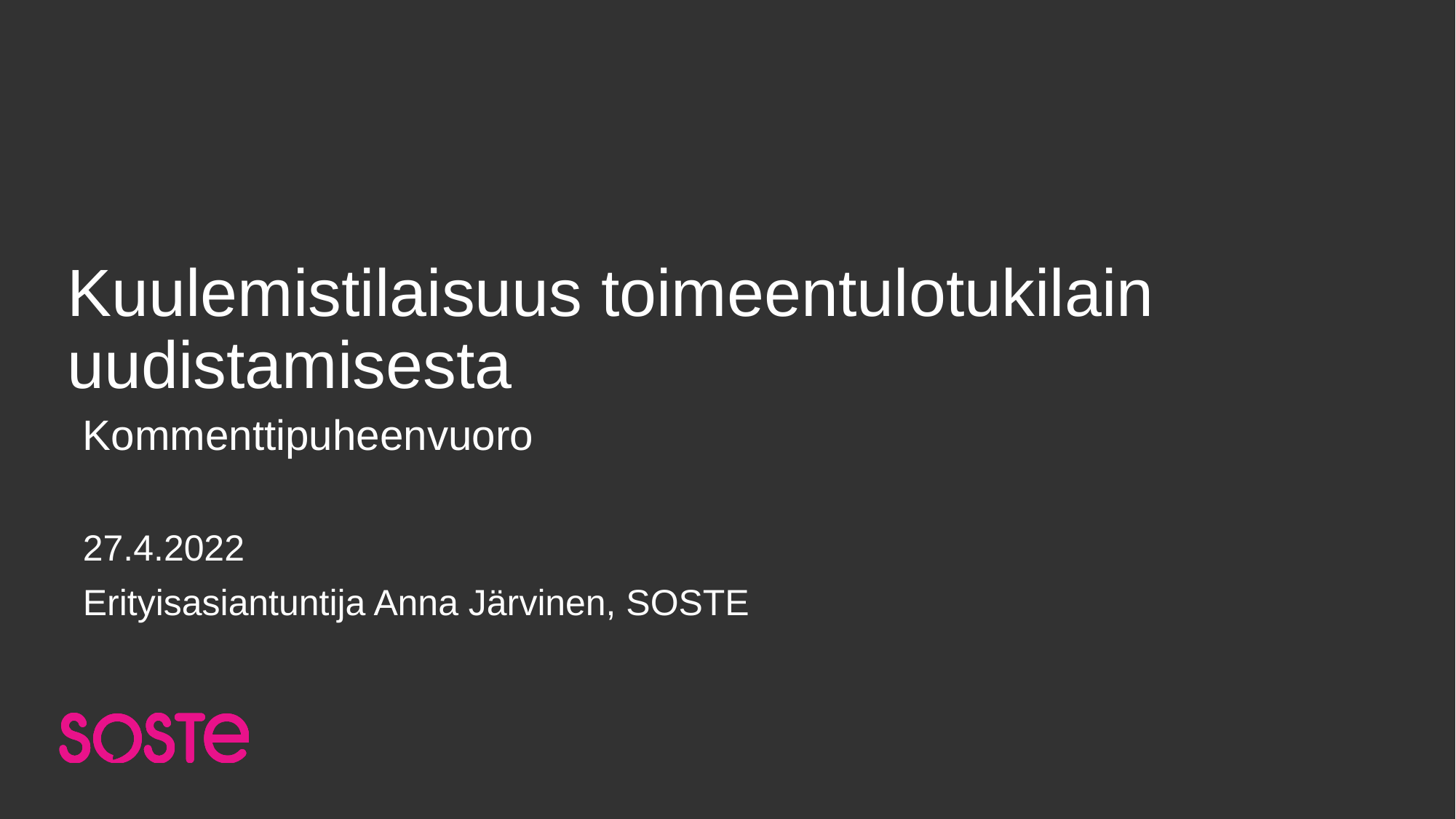

# Kuulemistilaisuus toimeentulotukilain uudistamisesta
Kommenttipuheenvuoro

27.4.2022
Erityisasiantuntija Anna Järvinen, SOSTE